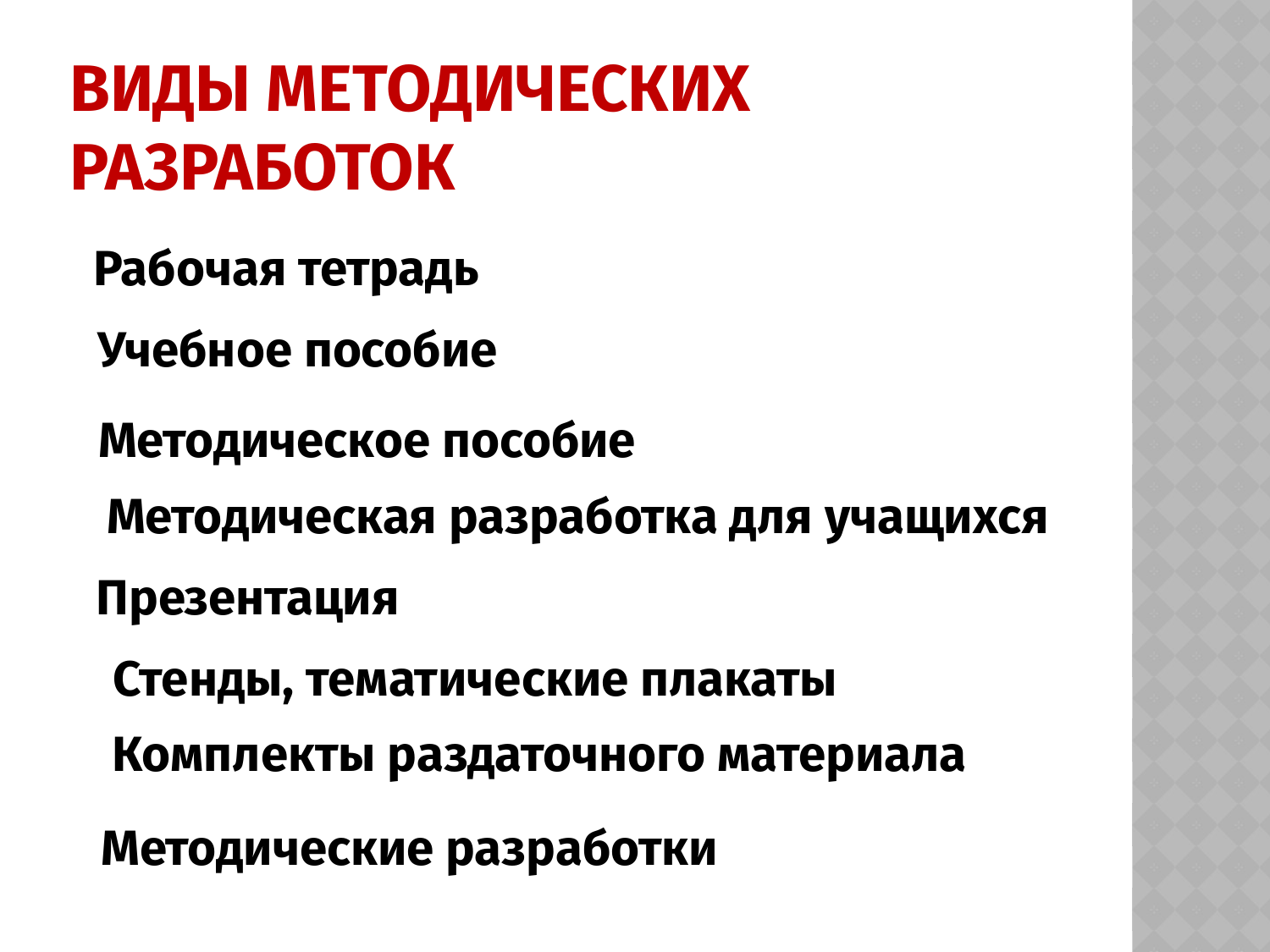

# Виды методических разработок
Рабочая тетрадь
Учебное пособие
Методическое пособие
Методическая разработка для учащихся
Презентация
Стенды, тематические плакаты
Комплекты раздаточного материала
Методические разработки